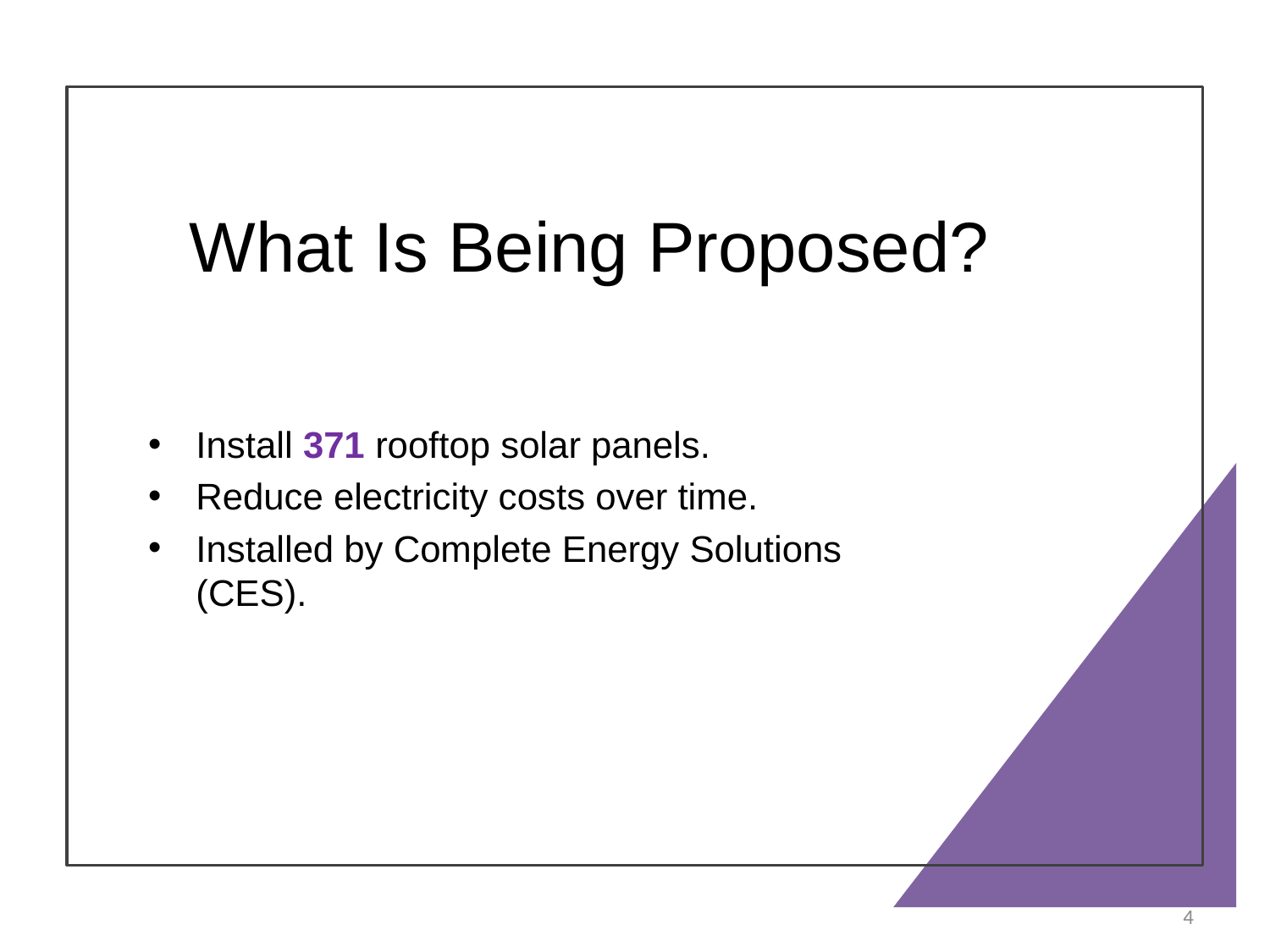

# What Is Being Proposed?

Install 371 rooftop solar panels.
Reduce electricity costs over time.
Installed by Complete Energy Solutions (CES).

4